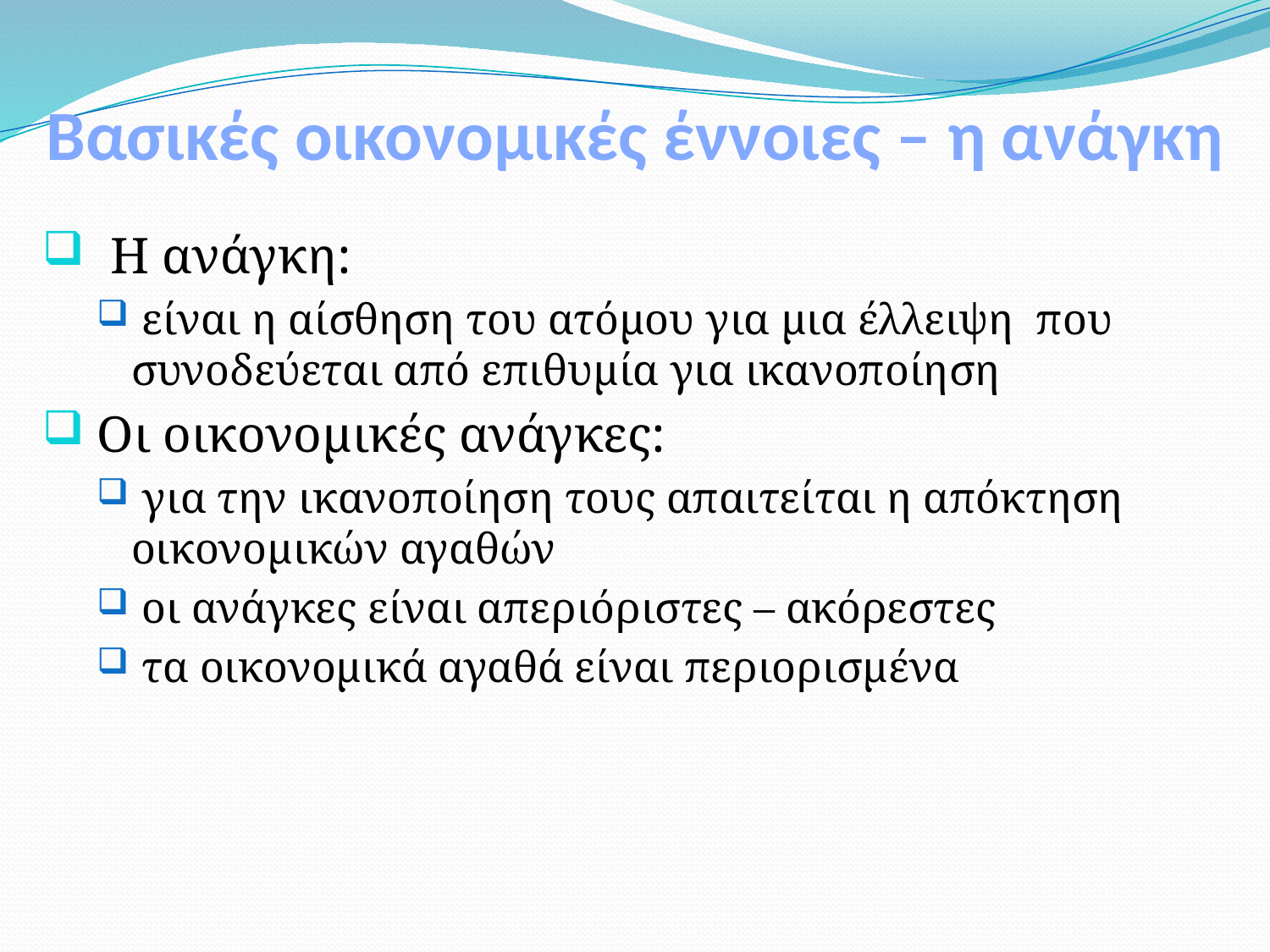

# Βασικές οικονομικές έννοιες – η ανάγκη
  Η ανάγκη:
 είναι η αίσθηση του ατόμου για μια έλλειψη  που συνοδεύεται από επιθυμία για ικανοποίηση
 Οι οικονομικές ανάγκες:
 για την ικανοποίηση τους απαιτείται η απόκτηση οικονομικών αγαθών
 οι ανάγκες είναι απεριόριστες – ακόρεστες
 τα οικονομικά αγαθά είναι περιορισμένα